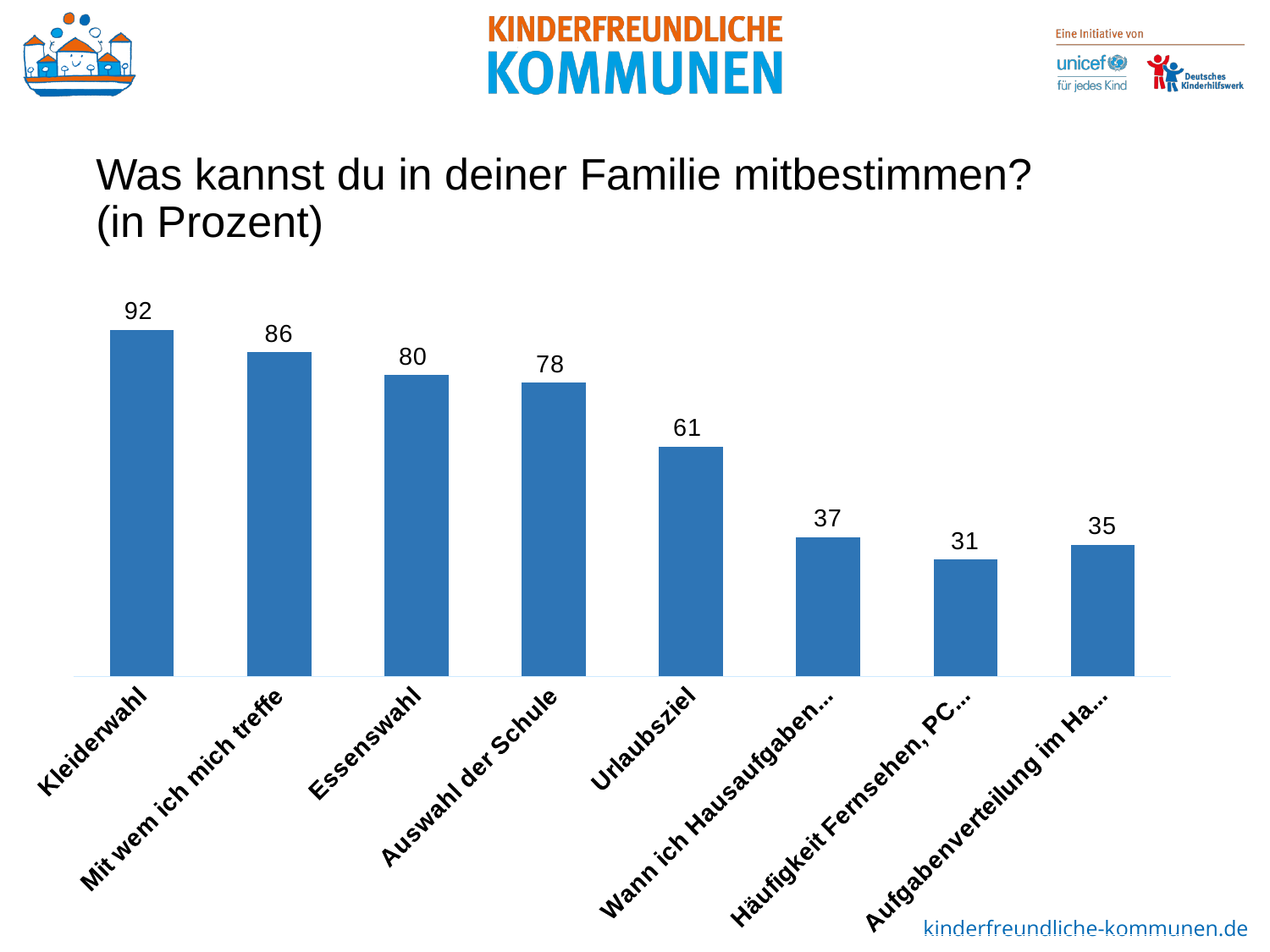

Was kannst du in deiner Familie mitbestimmen?        (in Prozent)

### Chart

| Category | 2. Was kannst du in deiner Familie mitbestimmen? (in %; n= xxx) |
|---|---|
| Kleiderwahl | 92.0 |
| Mit wem ich mich treffe | 86.0 |
| Essenswahl | 80.0 |
| Auswahl der Schule | 78.0 |
| Urlaubsziel | 61.0 |
| Wann ich Hausaufgaben mache | 37.0 |
| Häufigkeit Fernsehen, PC/Konsole | 31.0 |
| Aufgabenverteilung im Haushalt | 35.0 |